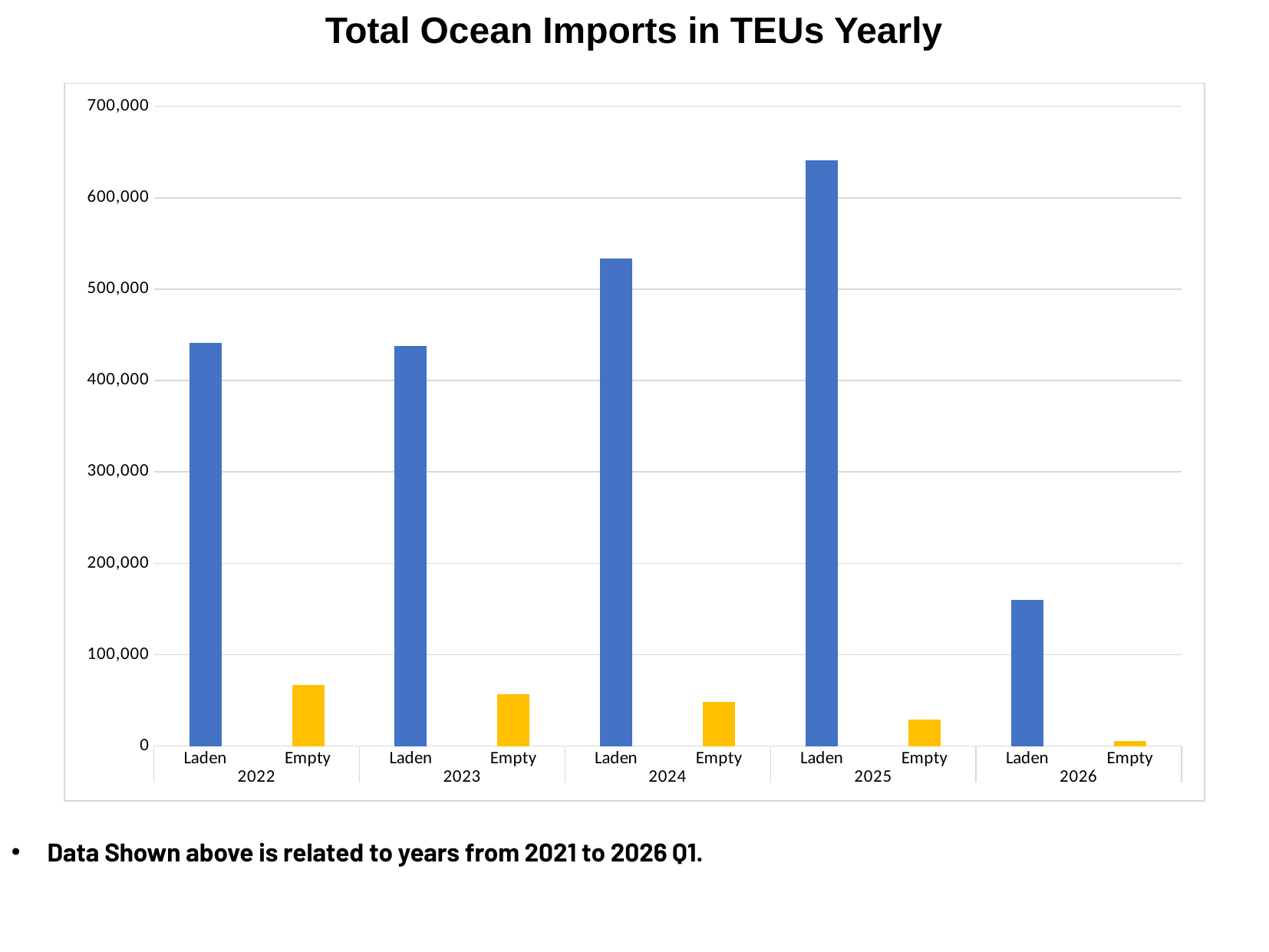

# Total Ocean Imports in TEUs Yearly

### Chart

| Category | Total |
|---|---|
| Laden | 441042.0 |
| Empty | 67278.0 |
| Laden | 438235.0 |
| Empty | 56867.0 |
| Laden | 533744.0 |
| Empty | 48269.0 |
| Laden | 641052.0 |
| Empty | 29021.0 |
| Laden | 159940.0 |
| Empty | 5161.0 |
Data Shown above is related to years from 2021 to 2026 Q1.